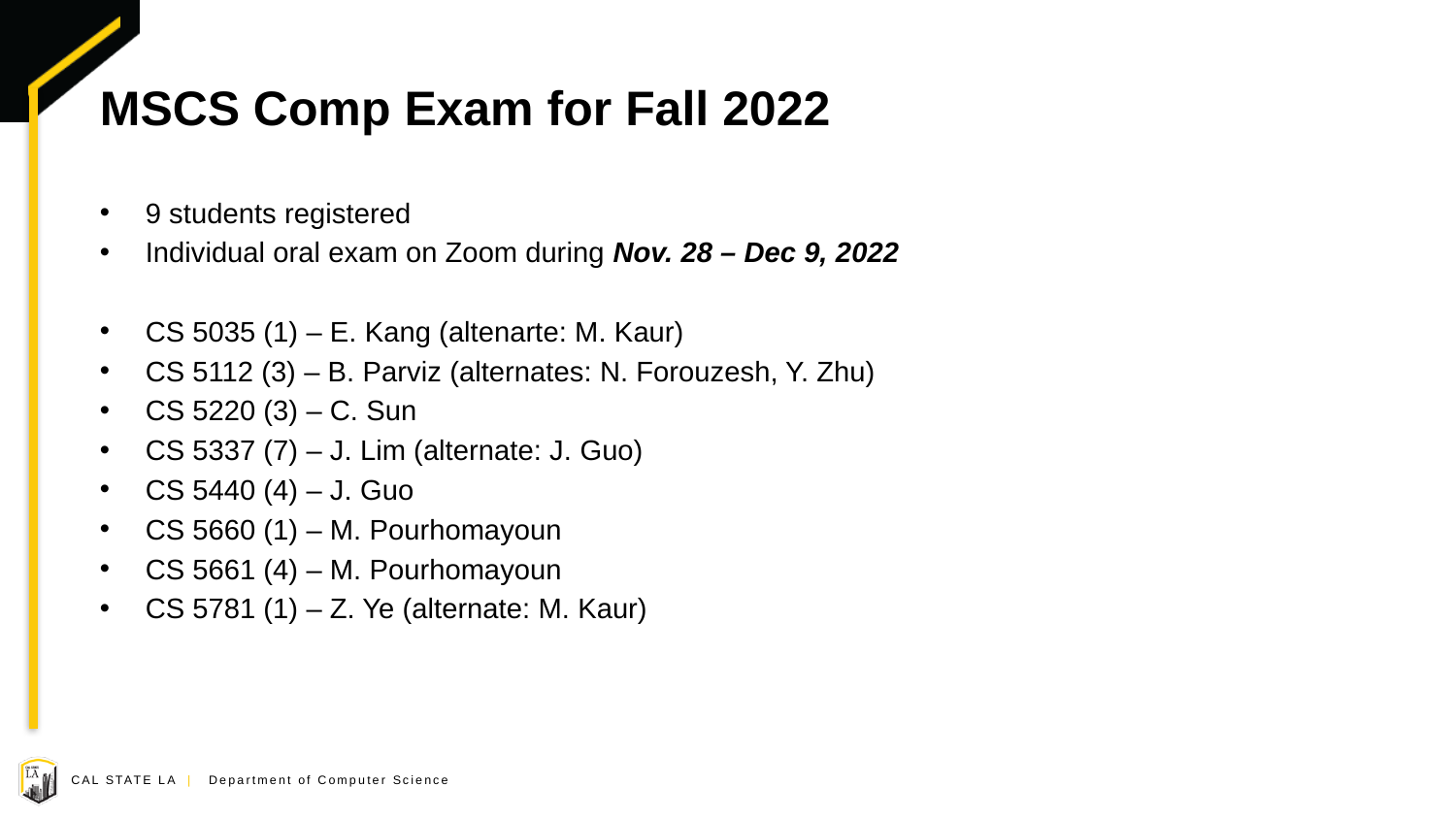

# MSCS Comp Exam for Fall 2022
9 students registered
Individual oral exam on Zoom during Nov. 28 – Dec 9, 2022

CS 5035 (1) – E. Kang (altenarte: M. Kaur)
CS 5112 (3) – B. Parviz (alternates: N. Forouzesh, Y. Zhu)
CS 5220 (3) – C. Sun
CS 5337 (7) – J. Lim (alternate: J. Guo)
CS 5440 (4) – J. Guo
CS 5660 (1) – M. Pourhomayoun
CS 5661 (4) – M. Pourhomayoun
CS 5781 (1) – Z. Ye (alternate: M. Kaur)